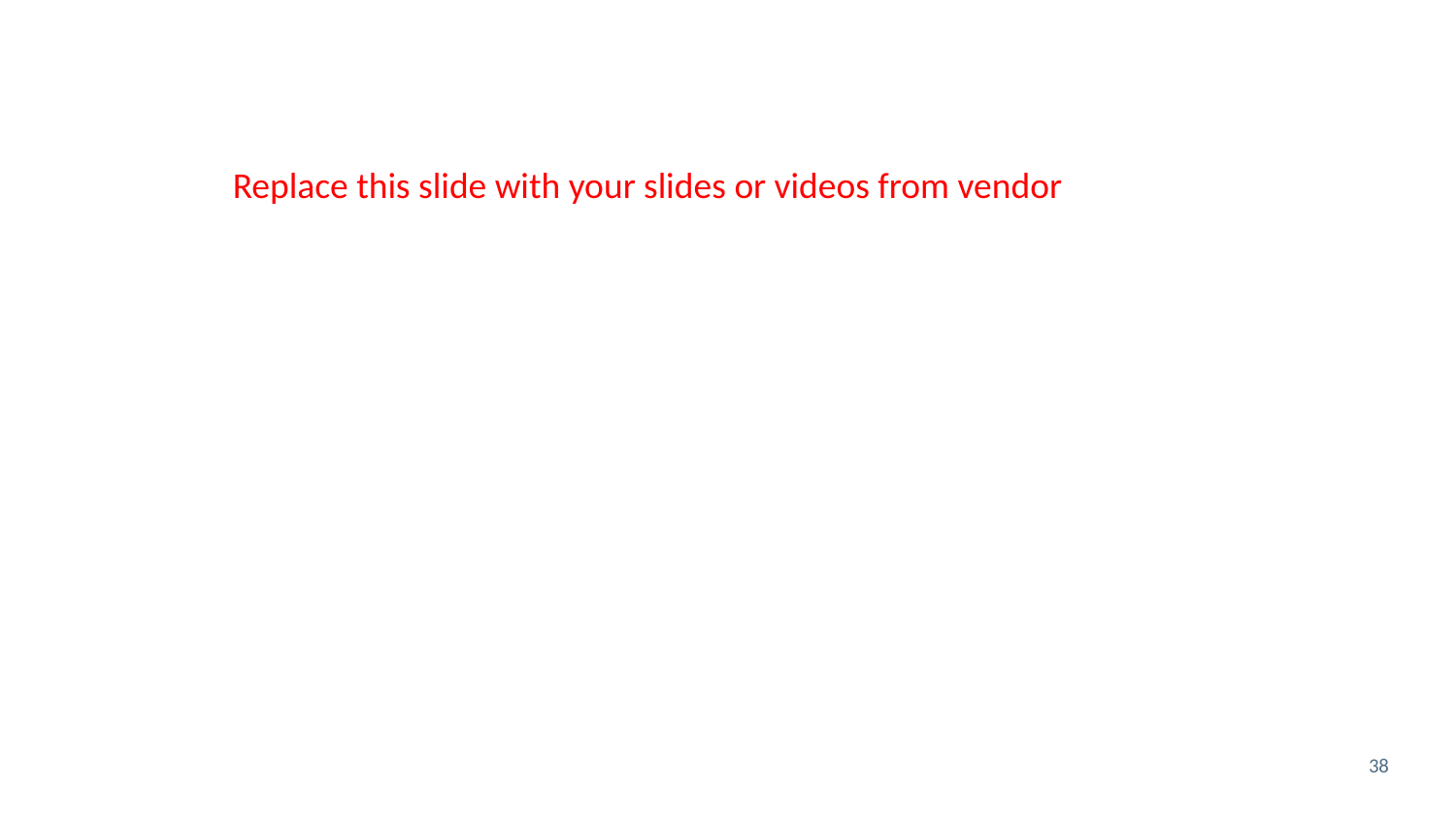

Replace this slide with your slides or videos from vendor
38